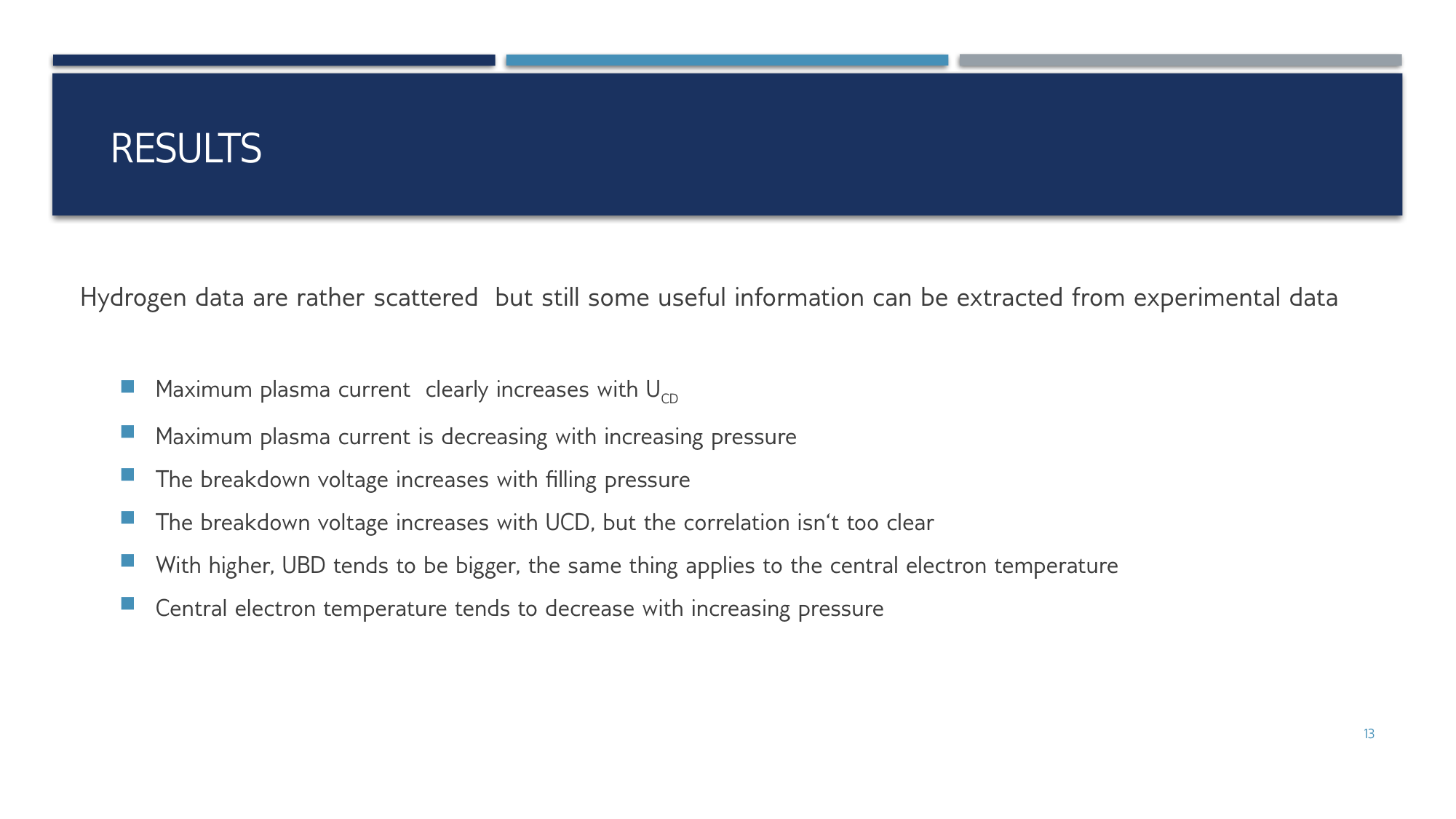

# Results
Hydrogen data are rather scattered  but still some useful information can be extracted from experimental data

Maximum plasma current  clearly increases with UCD
Maximum plasma current is decreasing with increasing pressure
The breakdown voltage increases with filling pressure
The breakdown voltage increases with UCD, but the correlation isn‘t too clear
With higher, UBD tends to be bigger, the same thing applies to the central electron temperature
Central electron temperature tends to decrease with increasing pressure

13